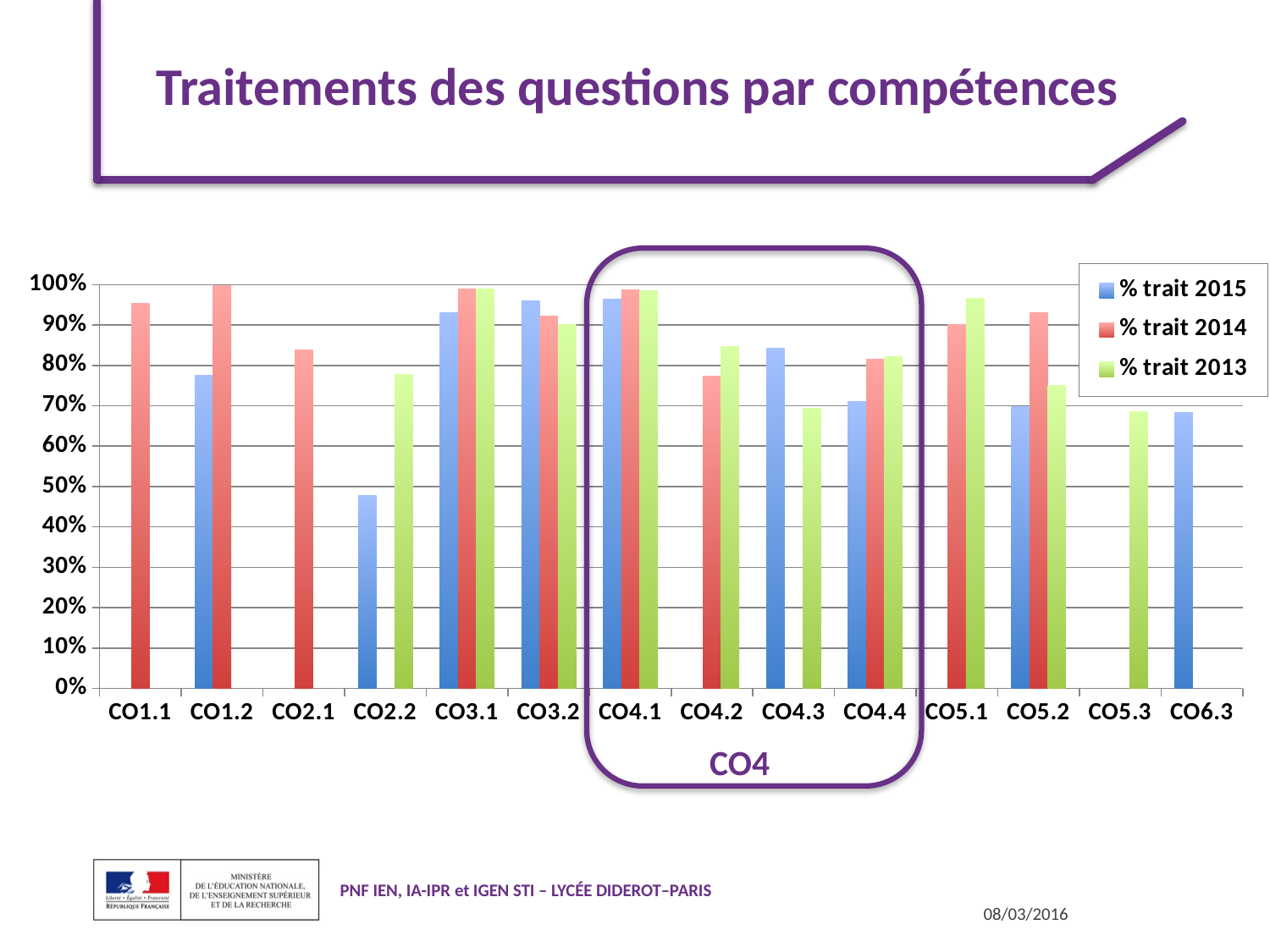

# Traitements des questions par compétences

### Chart

| Category | % trait 2015 | % trait 2014 | % trait 2013 |
|---|---|---|---|
| CO1.1 | None | 0.952701904988195 | None |
| CO1.2 | 0.775604162387896 | 0.99813057735765 | None |
| CO2.1 | None | 0.83725946040722 | None |
| CO2.2 | 0.477733278565071 | None | 0.776479321886138 |
| CO3.1 | 0.930752378996372 | 0.989843139608683 | 0.988782292982084 |
| CO3.2 | 0.960327240364209 | 0.922777081548478 | 0.900523694310791 |
| CO4.1 | 0.963729810462966 | 0.986523789946602 | 0.984402700103565 |
| CO4.2 | None | 0.774271397451058 | 0.845713878652803 |
| CO4.3 | 0.842661052919833 | None | 0.692960585231321 |
| CO4.4 | 0.709737340544488 | 0.816035327437409 | 0.822358321537057 |
| CO5.1 | None | 0.901964453763662 | 0.965727501265477 |
| CO5.2 | 0.697884575888273 | 0.930555522254874 | 0.749566198774788 |
| CO5.3 | None | None | 0.684320627926579 |
| CO6.3 | 0.683428036786016 | None | None |
CO4